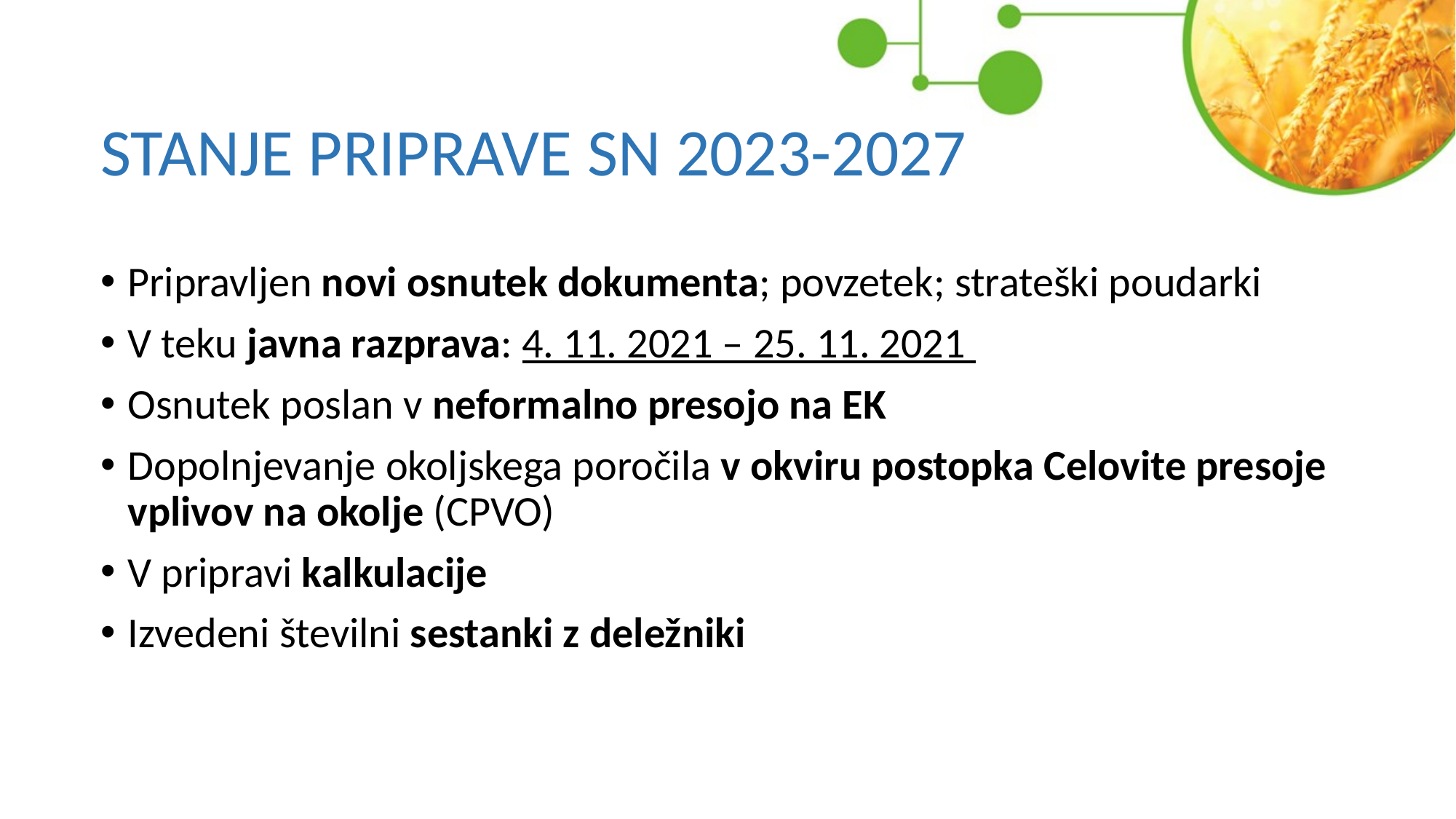

# STANJE PRIPRAVE SN 2023-2027
Pripravljen novi osnutek dokumenta; povzetek; strateški poudarki
V teku javna razprava: 4. 11. 2021 – 25. 11. 2021
Osnutek poslan v neformalno presojo na EK
Dopolnjevanje okoljskega poročila v okviru postopka Celovite presoje vplivov na okolje (CPVO)
V pripravi kalkulacije
Izvedeni številni sestanki z deležniki